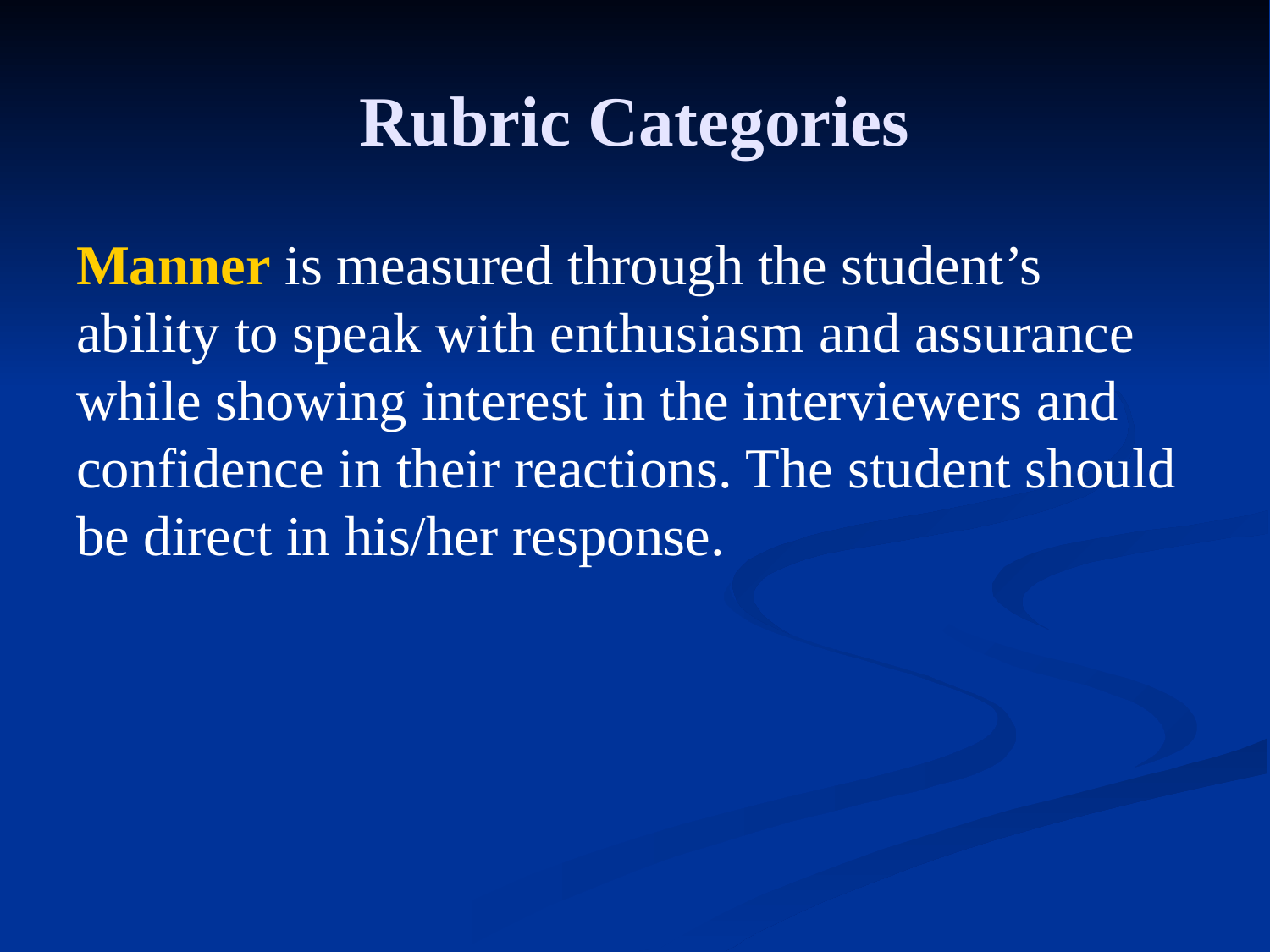

# Rubric Categories
Manner is measured through the student’s ability to speak with enthusiasm and assurance while showing interest in the interviewers and confidence in their reactions. The student should be direct in his/her response.